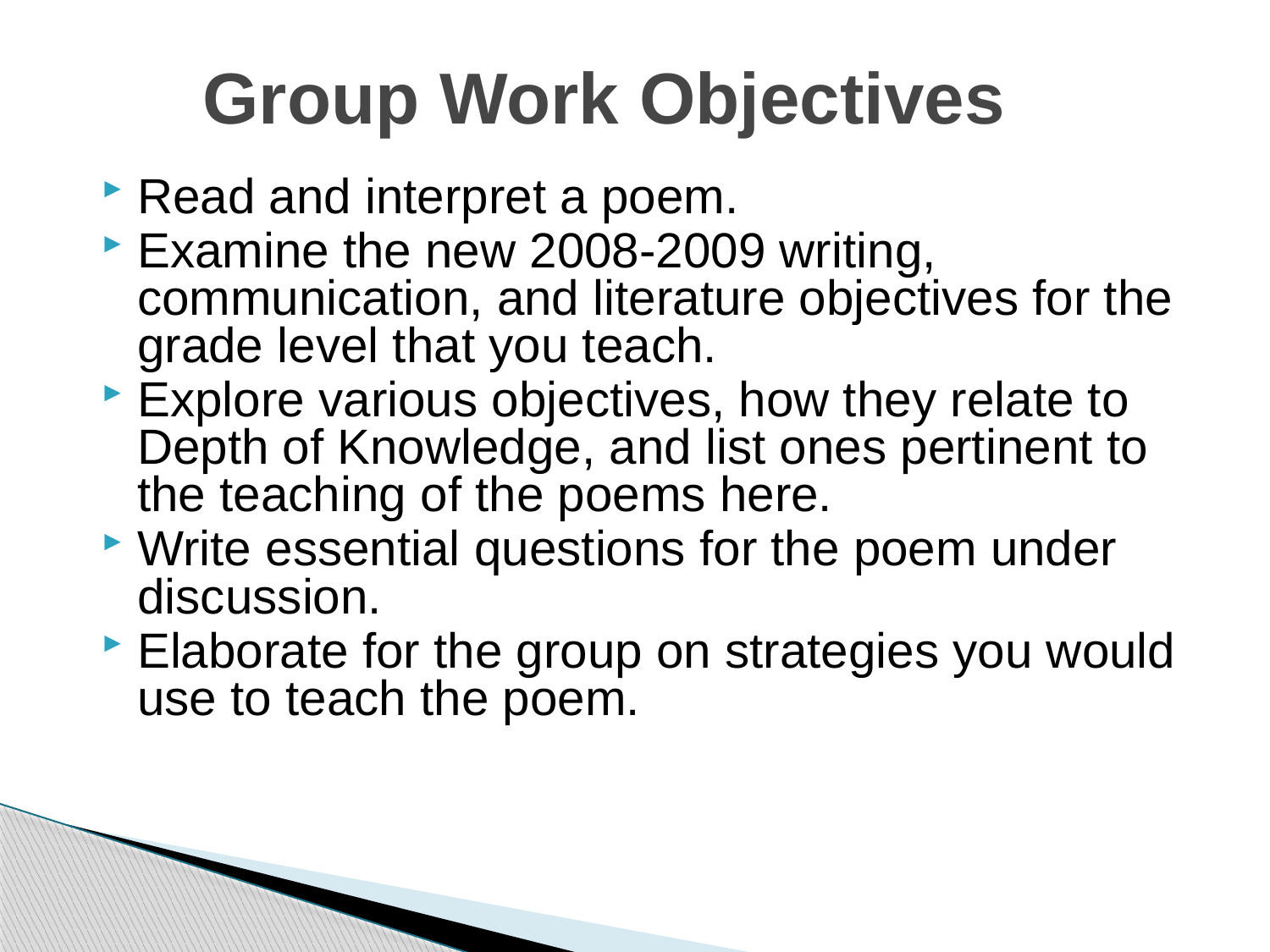

# Group Work Objectives
Read and interpret a poem.
Examine the new 2008-2009 writing, communication, and literature objectives for the grade level that you teach.
Explore various objectives, how they relate to Depth of Knowledge, and list ones pertinent to the teaching of the poems here.
Write essential questions for the poem under discussion.
Elaborate for the group on strategies you would use to teach the poem.